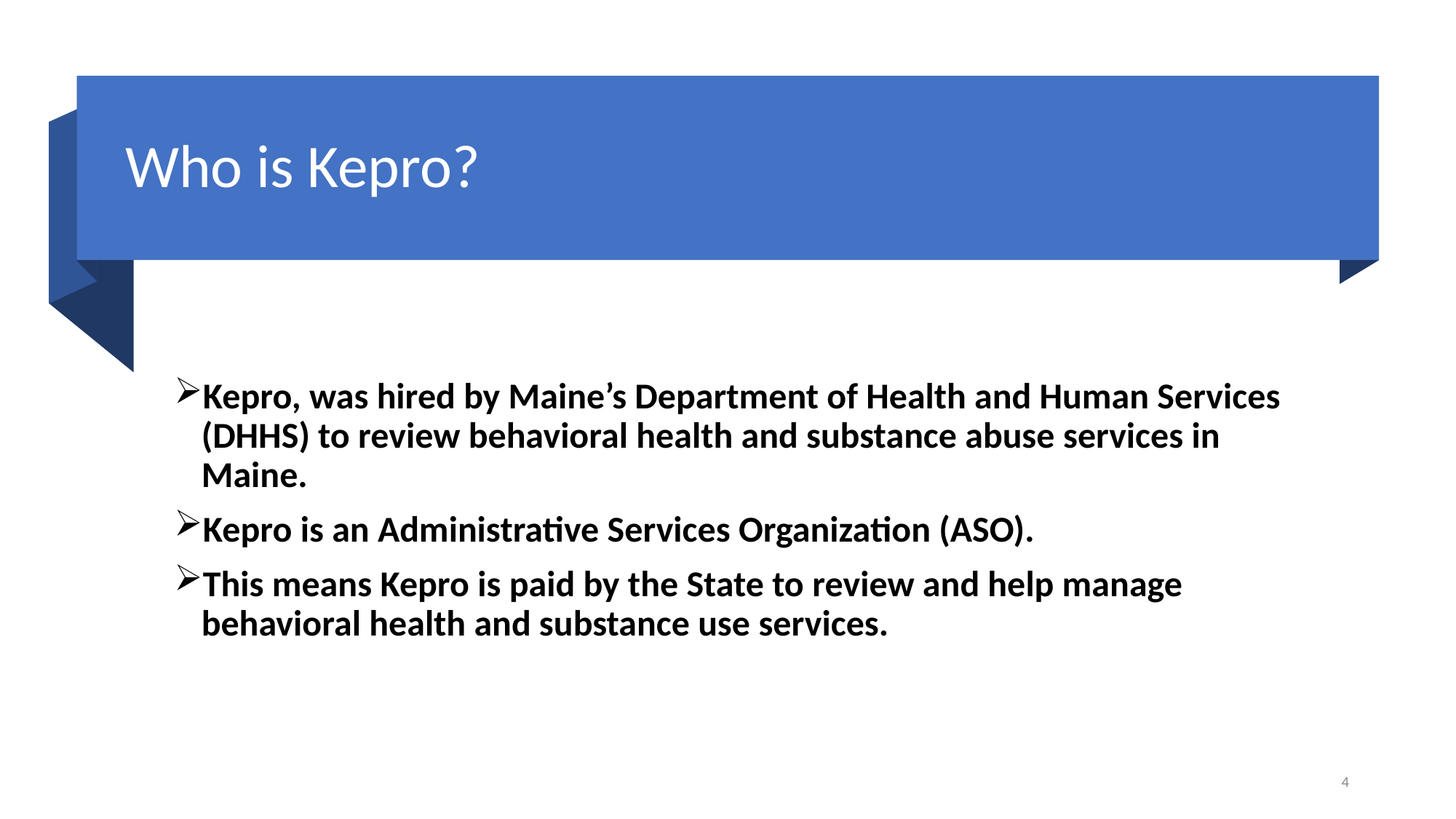

# Who is Kepro?

Kepro, was hired by Maine’s Department of Health and Human Services (DHHS) to review behavioral health and substance abuse services in Maine.
Kepro is an Administrative Services Organization (ASO).
This means Kepro is paid by the State to review and help manage behavioral health and substance use services.
4